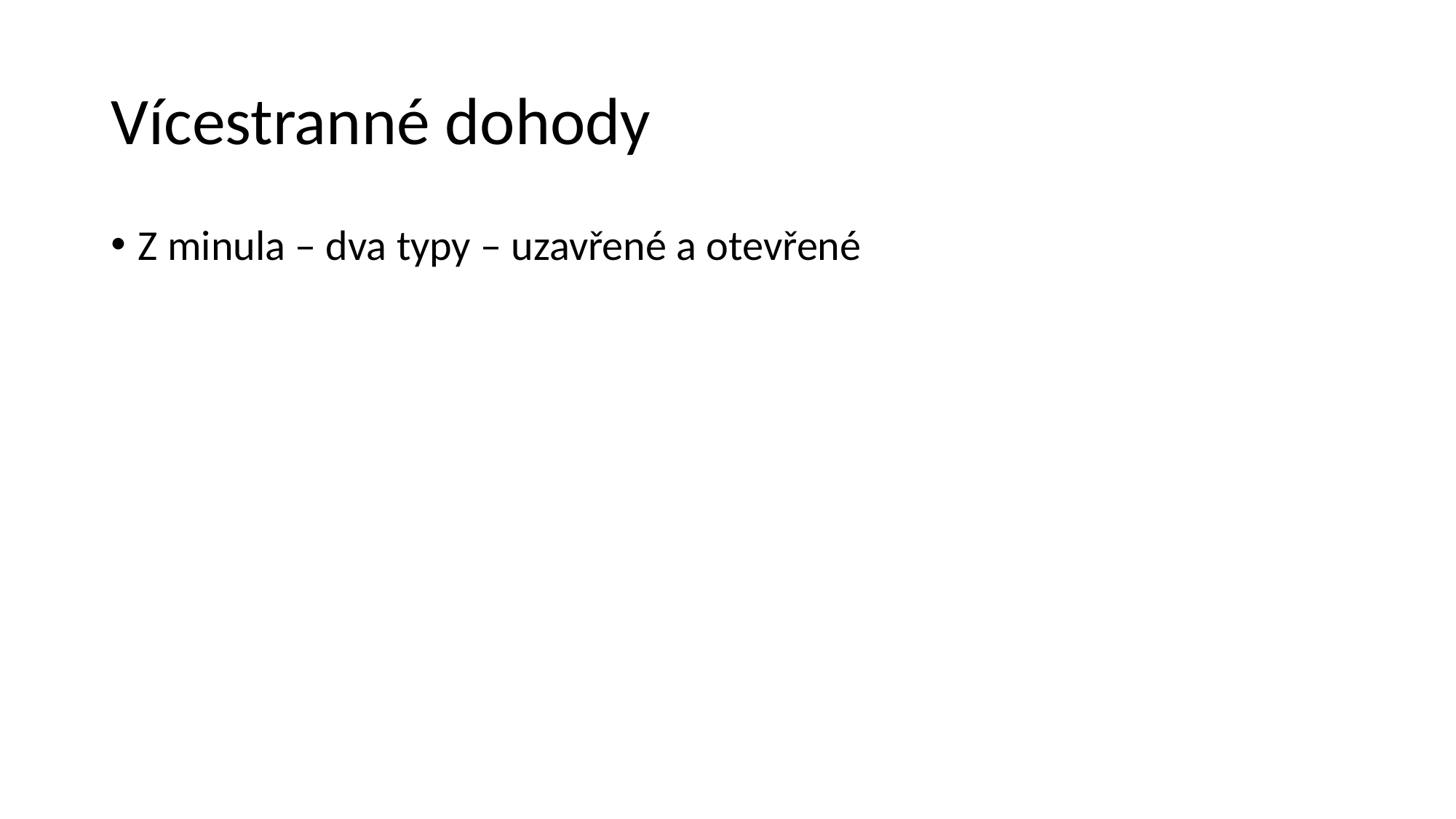

# Vícestranné dohody
Z minula – dva typy – uzavřené a otevřené